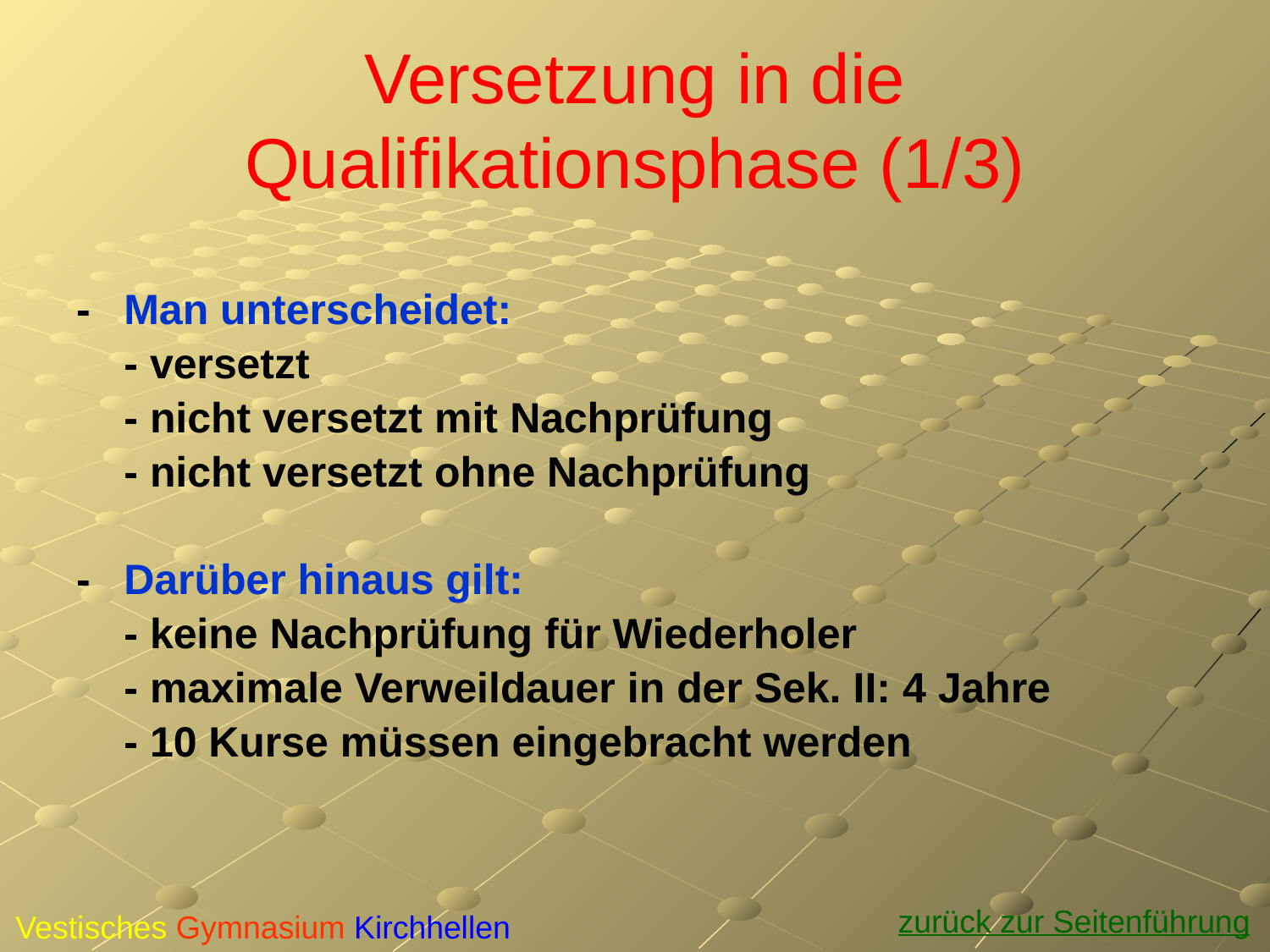

# Versetzung in die Qualifikationsphase (1/3)

-	Man unterscheidet:
	- versetzt
	- nicht versetzt mit Nachprüfung
	- nicht versetzt ohne Nachprüfung

-	Darüber hinaus gilt:
	- keine Nachprüfung für Wiederholer
	- maximale Verweildauer in der Sek. II: 4 Jahre
	- 10 Kurse müssen eingebracht werden

zurück zur Seitenführung
Vestisches Gymnasium Kirchhellen